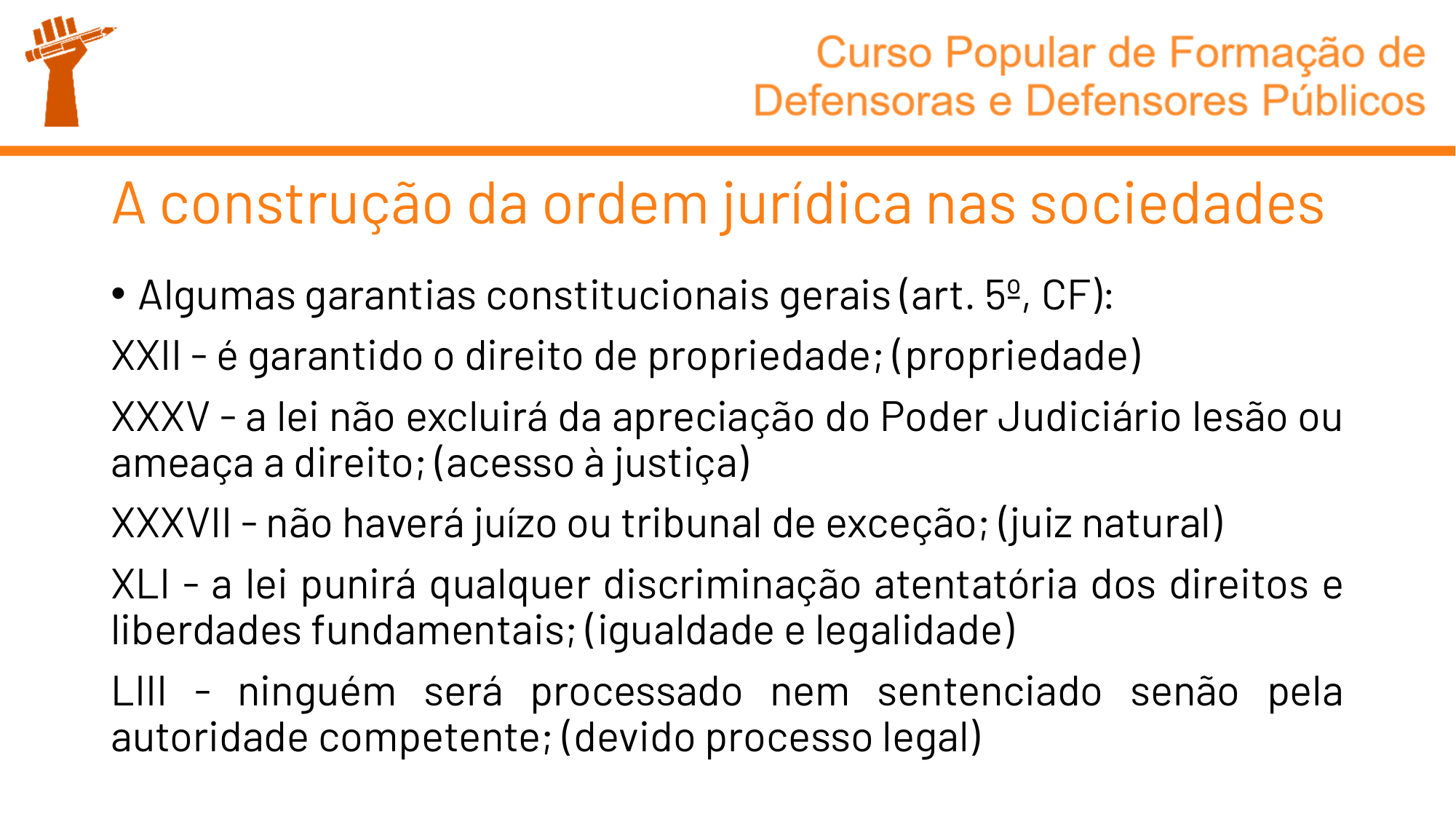

# A construção da ordem jurídica nas sociedades
Algumas garantias constitucionais gerais (art. 5º, CF):
XXII - é garantido o direito de propriedade; (propriedade)
XXXV - a lei não excluirá da apreciação do Poder Judiciário lesão ou ameaça a direito; (acesso à justiça)
XXXVII - não haverá juízo ou tribunal de exceção; (juiz natural)
XLI - a lei punirá qualquer discriminação atentatória dos direitos e liberdades fundamentais; (igualdade e legalidade)
LIII - ninguém será processado nem sentenciado senão pela autoridade competente; (devido processo legal)